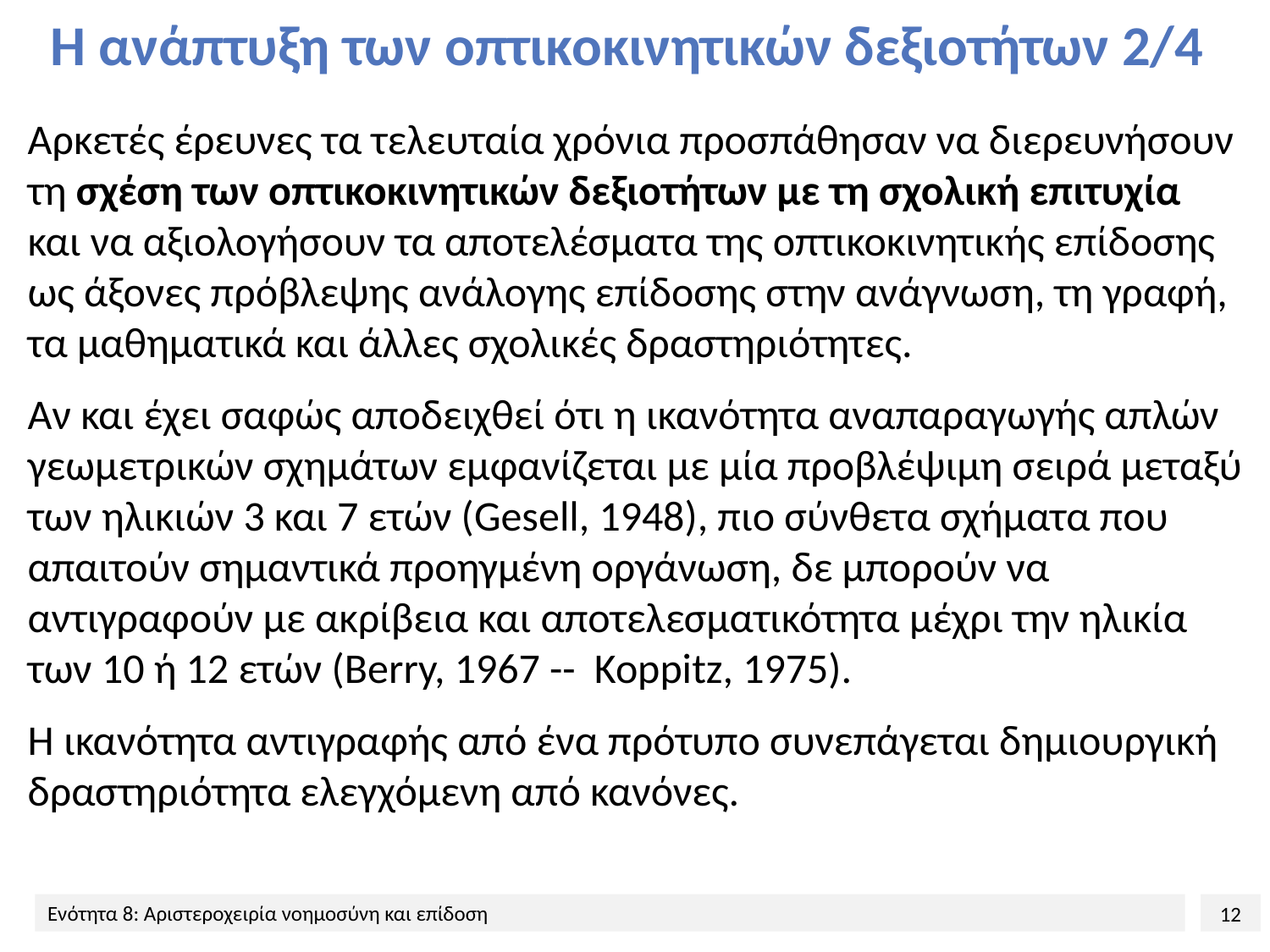

# Η ανάπτυξη των οπτικοκινητικών δεξιοτήτων 2/4
Αρκετές έρευνες τα τελευταία χρόνια προσπάθησαν να διερευνήσουν τη σχέση των οπτικοκινητικών δεξιοτήτων με τη σχολική επιτυχία και να αξιολογήσουν τα αποτελέσματα της οπτικοκινητικής επίδοσης ως άξονες πρόβλεψης ανάλογης επίδοσης στην ανάγνωση, τη γραφή, τα μαθηματικά και άλλες σχολικές δραστηριότητες.
Αν και έχει σαφώς αποδειχθεί ότι η ικανότητα αναπαραγωγής απλών γεωμετρικών σχημάτων εμφανίζεται με μία προβλέψιμη σειρά μεταξύ των ηλικιών 3 και 7 ετών (Gesell, 1948), πιο σύνθετα σχήματα που απαιτούν σημαντικά προηγμένη οργάνωση, δε μπορούν να αντιγραφούν με ακρίβεια και αποτελεσματικότητα μέχρι την ηλικία των 10 ή 12 ετών (Berry, 1967 --  Koppitz, 1975).
Η ικανότητα αντιγραφής από ένα πρότυπο συνεπάγεται δημιουργική δραστηριότητα ελεγχόμενη από κανόνες.